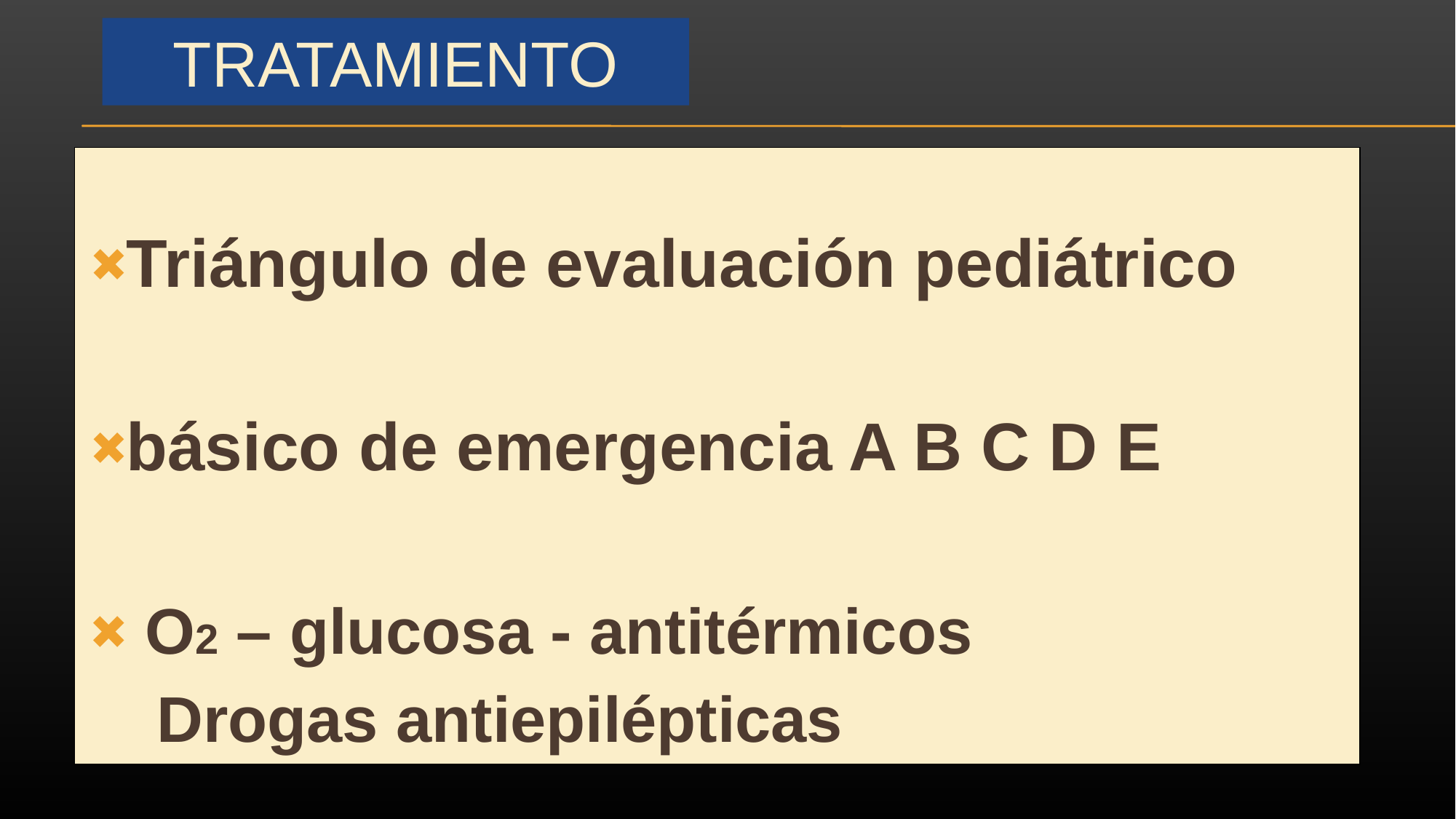

# TRATAMIENTO

Triángulo de evaluación pediátrico

básico de emergencia A B C D E

 O2 – glucosa - antitérmicos
    Drogas antiepilépticas